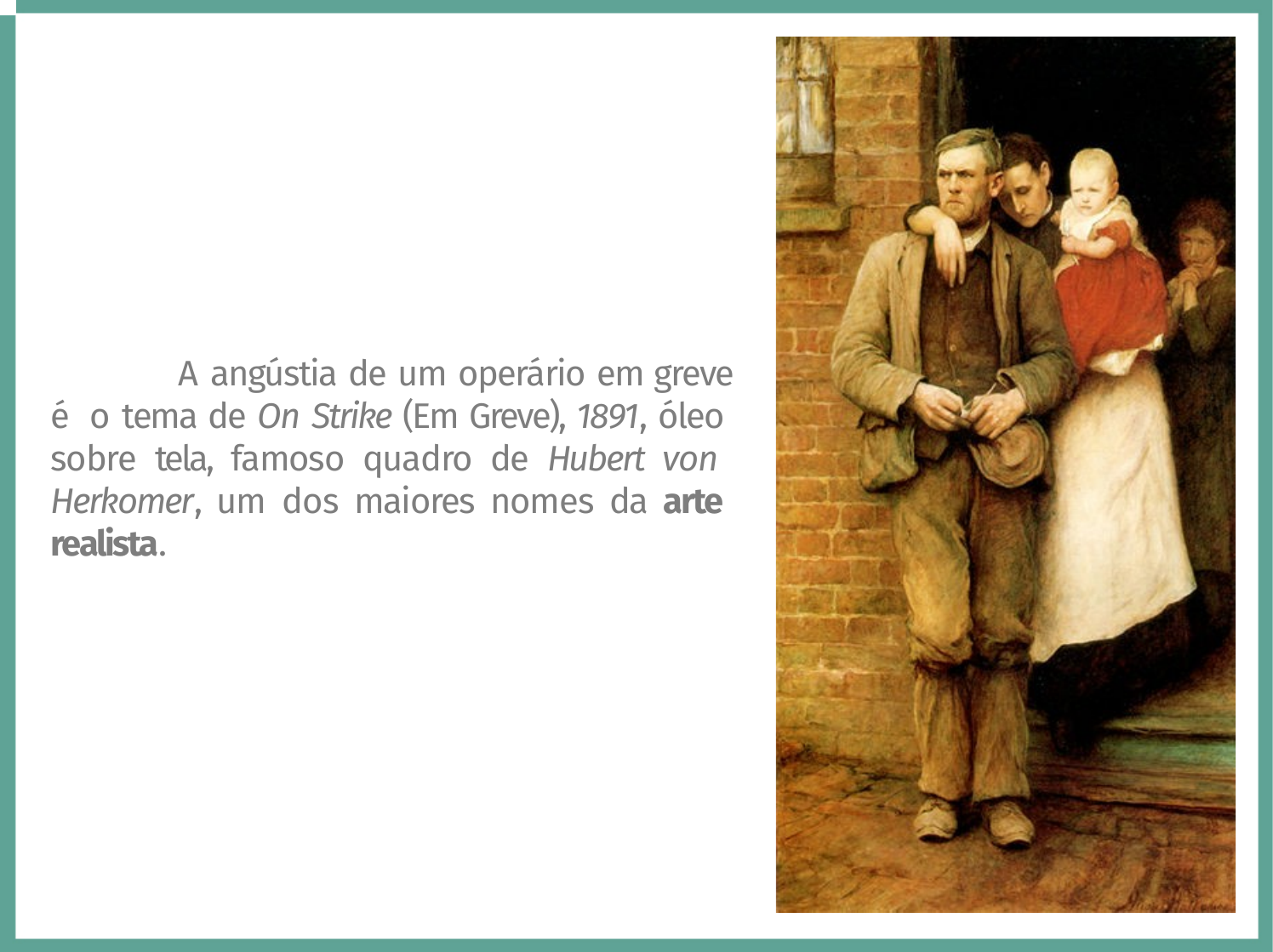

# A angústia de um operário em greve é  o tema de On Strike (Em Greve), 1891, óleo  sobre tela, famoso quadro de Hubert von  Herkomer, um dos maiores nomes da arte  realista.